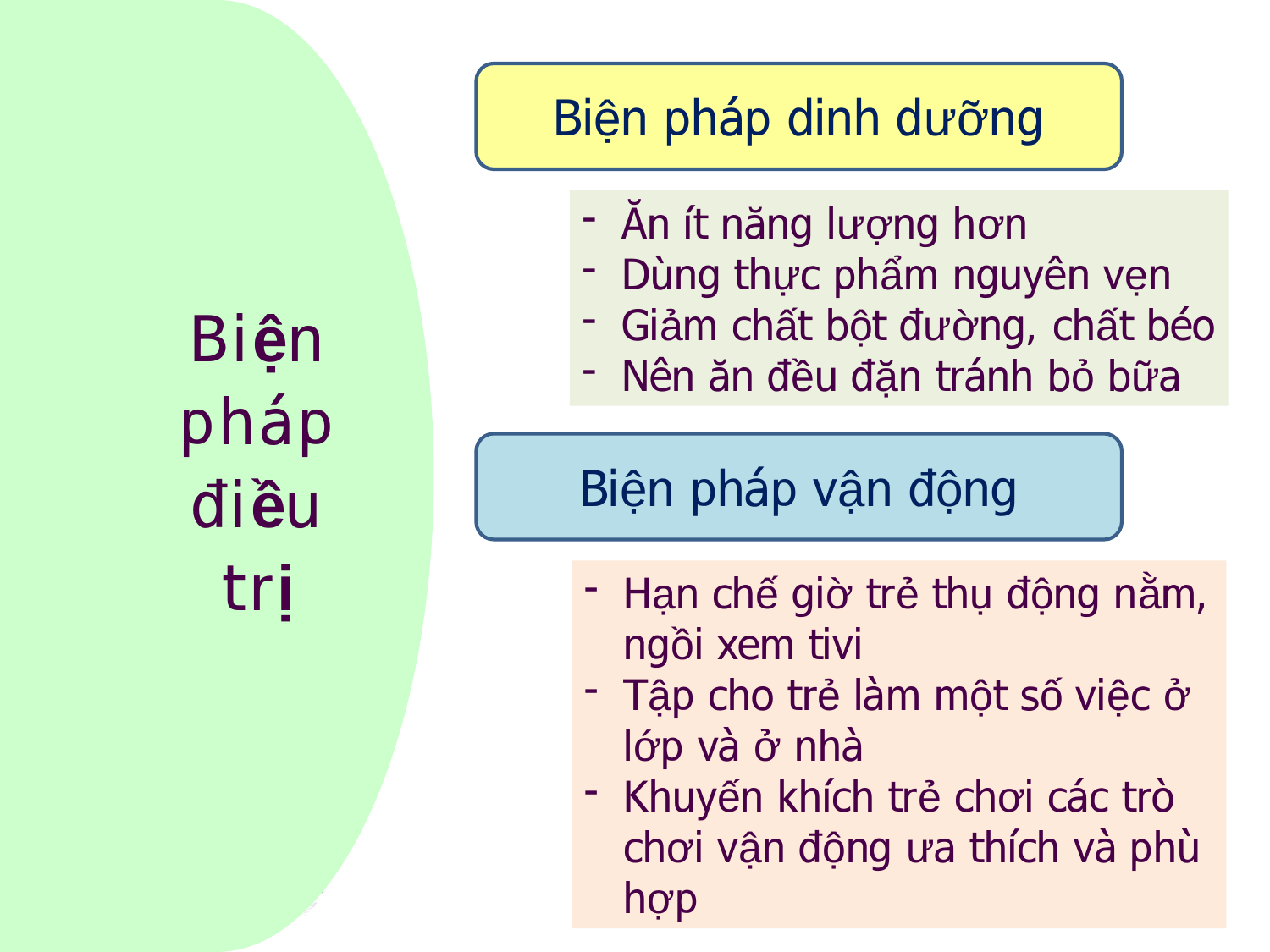

Biện pháp điều trị
Biện pháp dinh dưỡng
Ăn ít năng lượng hơn
Dùng thực phẩm nguyên vẹn
Giảm chất bột đường, chất béo
Nên ăn đều đặn tránh bỏ bữa
Biện pháp vận động
Hạn chế giờ trẻ thụ động nằm, ngồi xem tivi
Tập cho trẻ làm một số việc ở lớp và ở nhà
Khuyến khích trẻ chơi các trò chơi vận động ưa thích và phù hợp